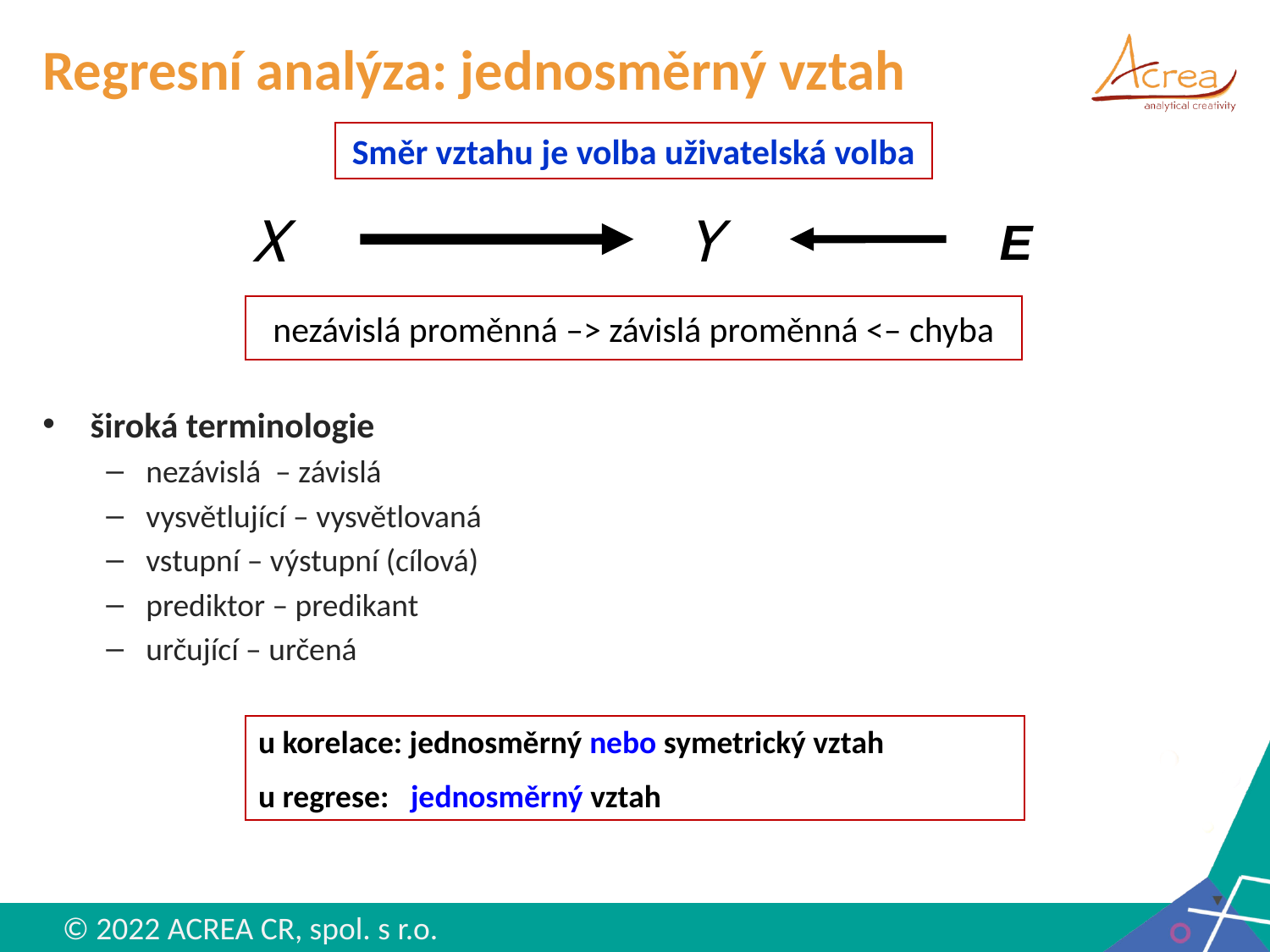

# Regresní analýza: jednosměrný vztah
Směr vztahu je volba uživatelská volba
X
Y
E

nezávislá proměnná –> závislá proměnná <– chyba
široká terminologie
nezávislá  – závislá
vysvětlující – vysvětlovaná
vstupní – výstupní (cílová)
prediktor – predikant
určující – určená

u korelace: jednosměrný nebo symetrický vztah
u regrese:   jednosměrný vztah